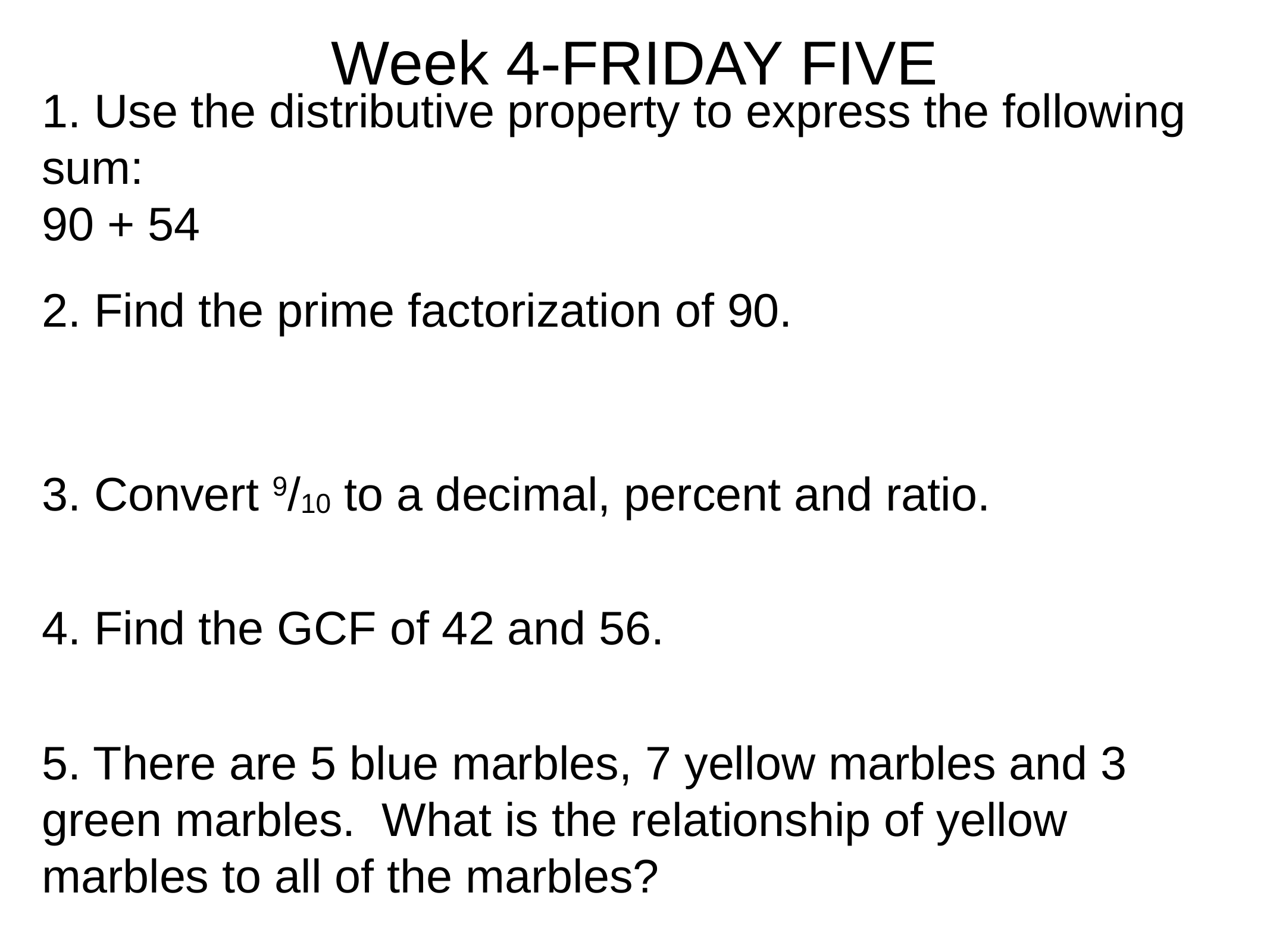

Week 4-FRIDAY FIVE
1. Use the distributive property to express the following sum:
90 + 54
2. Find the prime factorization of 90.
3. Convert 9/10 to a decimal, percent and ratio.
4. Find the GCF of 42 and 56.
5. There are 5 blue marbles, 7 yellow marbles and 3 green marbles.  What is the relationship of yellow marbles to all of the marbles?